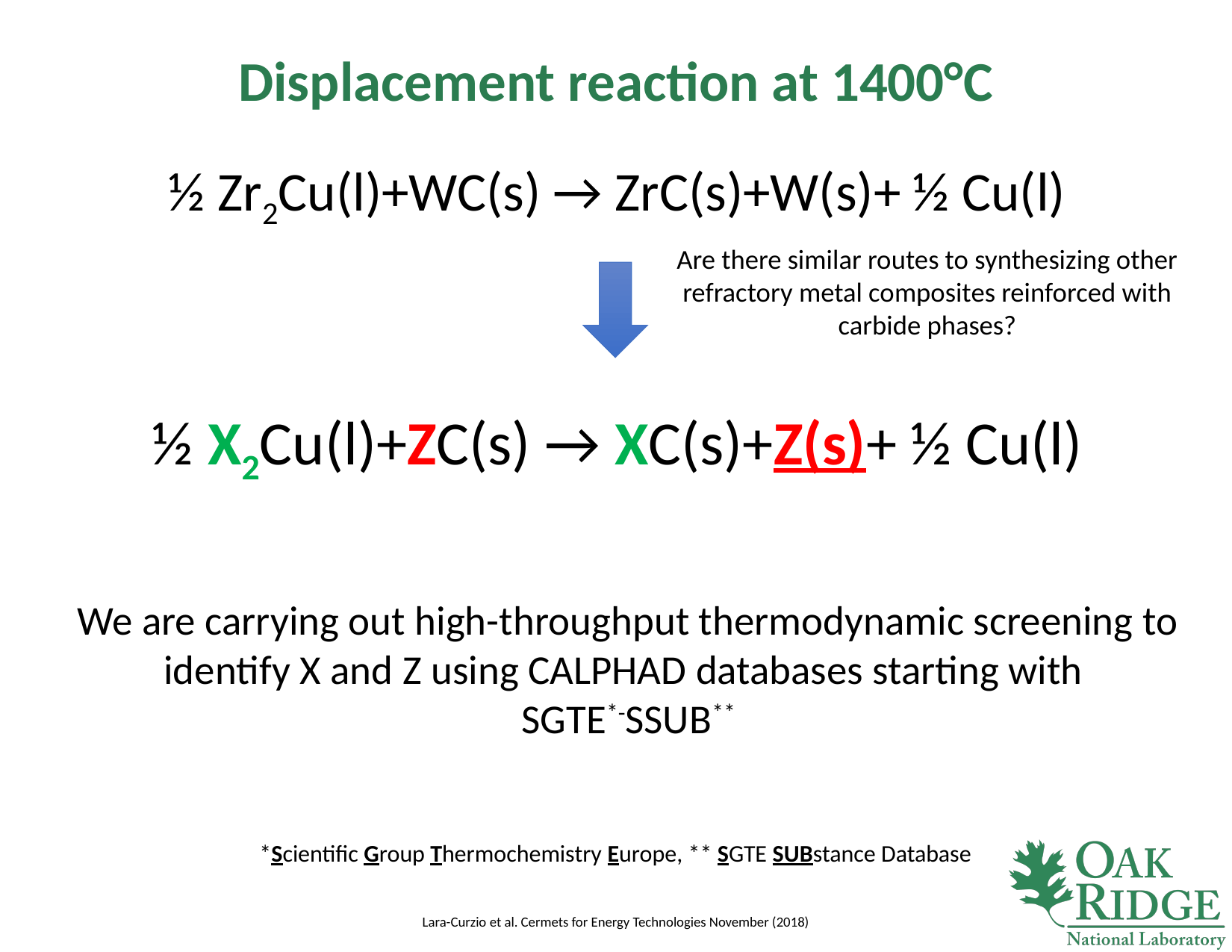

Displacement reaction at 1400°C
½ Zr2Cu(l)+WC(s) → ZrC(s)+W(s)+ ½ Cu(l)
Are there similar routes to synthesizing other refractory metal composites reinforced with carbide phases?

½ X2Cu(l)+ZC(s) → XC(s)+Z(s)+ ½ Cu(l)
We are carrying out high-throughput thermodynamic screening to identify X and Z using CALPHAD databases starting with
SGTE*-SSUB**
*Scientific Group Thermochemistry Europe, ** SGTE SUBstance Database